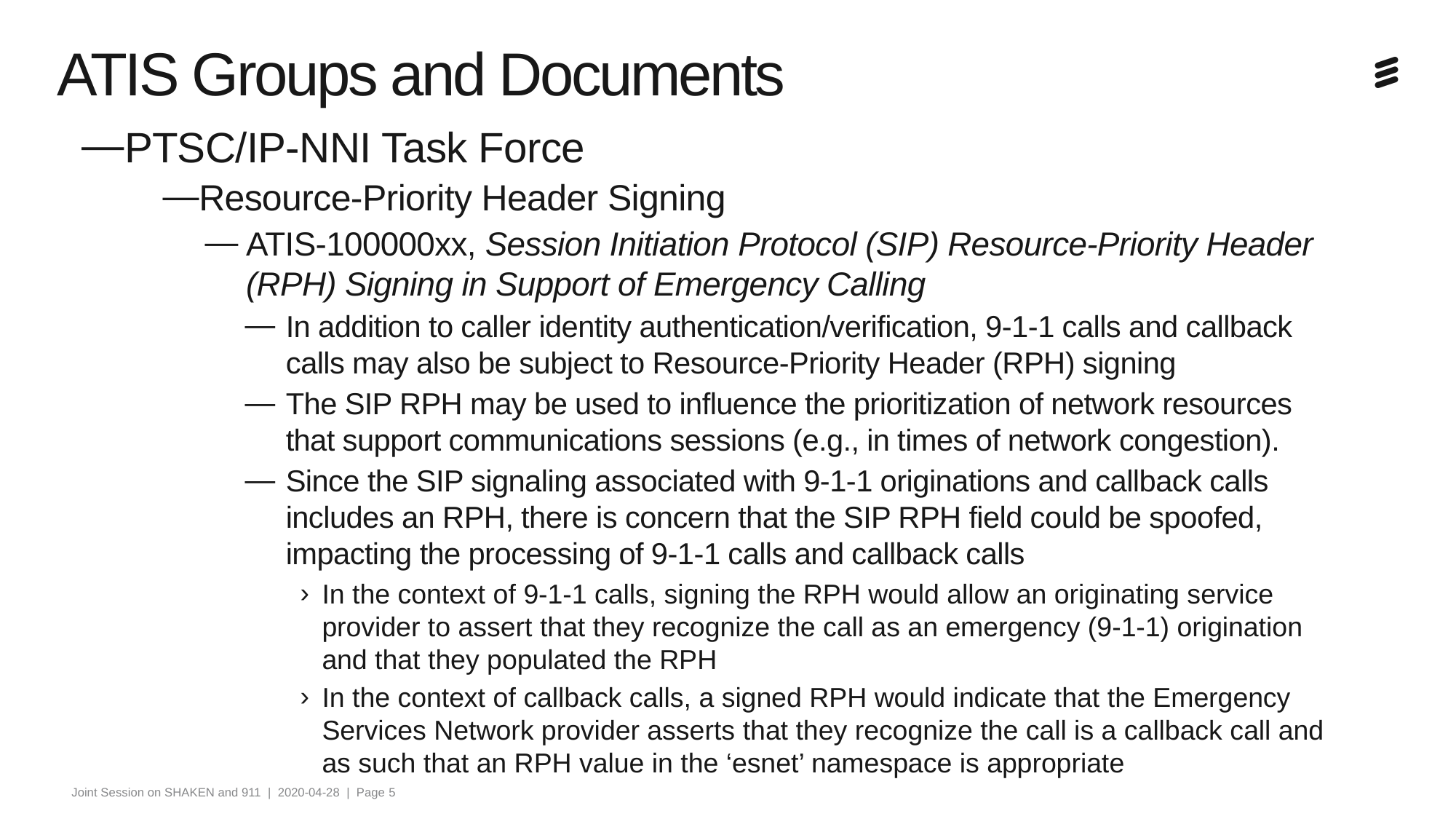

# ATIS Groups and Documents
PTSC/IP-NNI Task Force
Resource-Priority Header Signing
ATIS-100000xx, Session Initiation Protocol (SIP) Resource-Priority Header (RPH) Signing in Support of Emergency Calling
In addition to caller identity authentication/verification, 9-1-1 calls and callback calls may also be subject to Resource-Priority Header (RPH) signing
The SIP RPH may be used to influence the prioritization of network resources that support communications sessions (e.g., in times of network congestion).
Since the SIP signaling associated with 9-1-1 originations and callback calls includes an RPH, there is concern that the SIP RPH field could be spoofed, impacting the processing of 9-1-1 calls and callback calls
In the context of 9-1-1 calls, signing the RPH would allow an originating service provider to assert that they recognize the call as an emergency (9-1-1) origination and that they populated the RPH
In the context of callback calls, a signed RPH would indicate that the Emergency Services Network provider asserts that they recognize the call is a callback call and as such that an RPH value in the ‘esnet’ namespace is appropriate